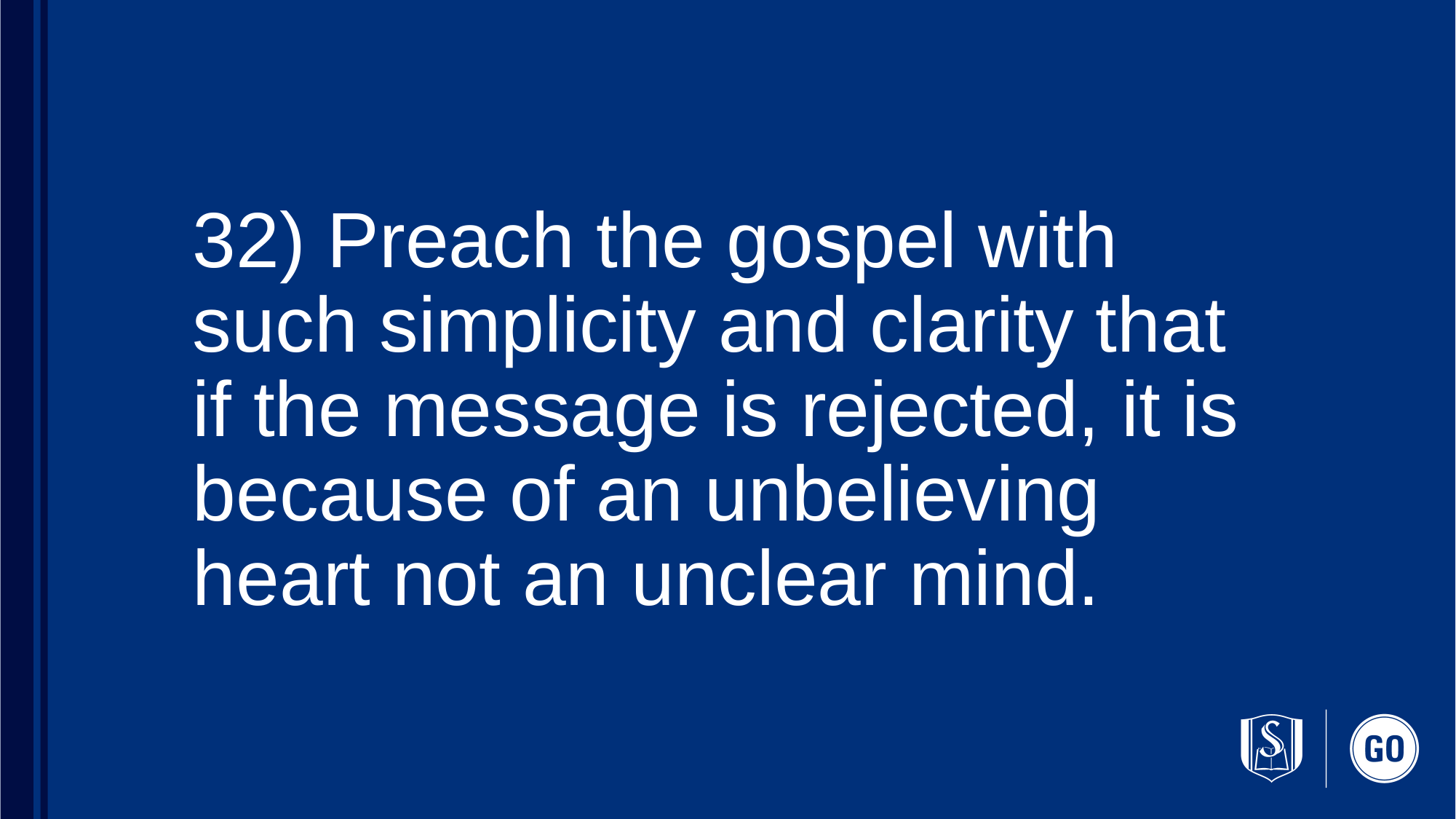

# 32) Preach the gospel with such simplicity and clarity that if the message is rejected, it is because of an unbelieving heart not an unclear mind.